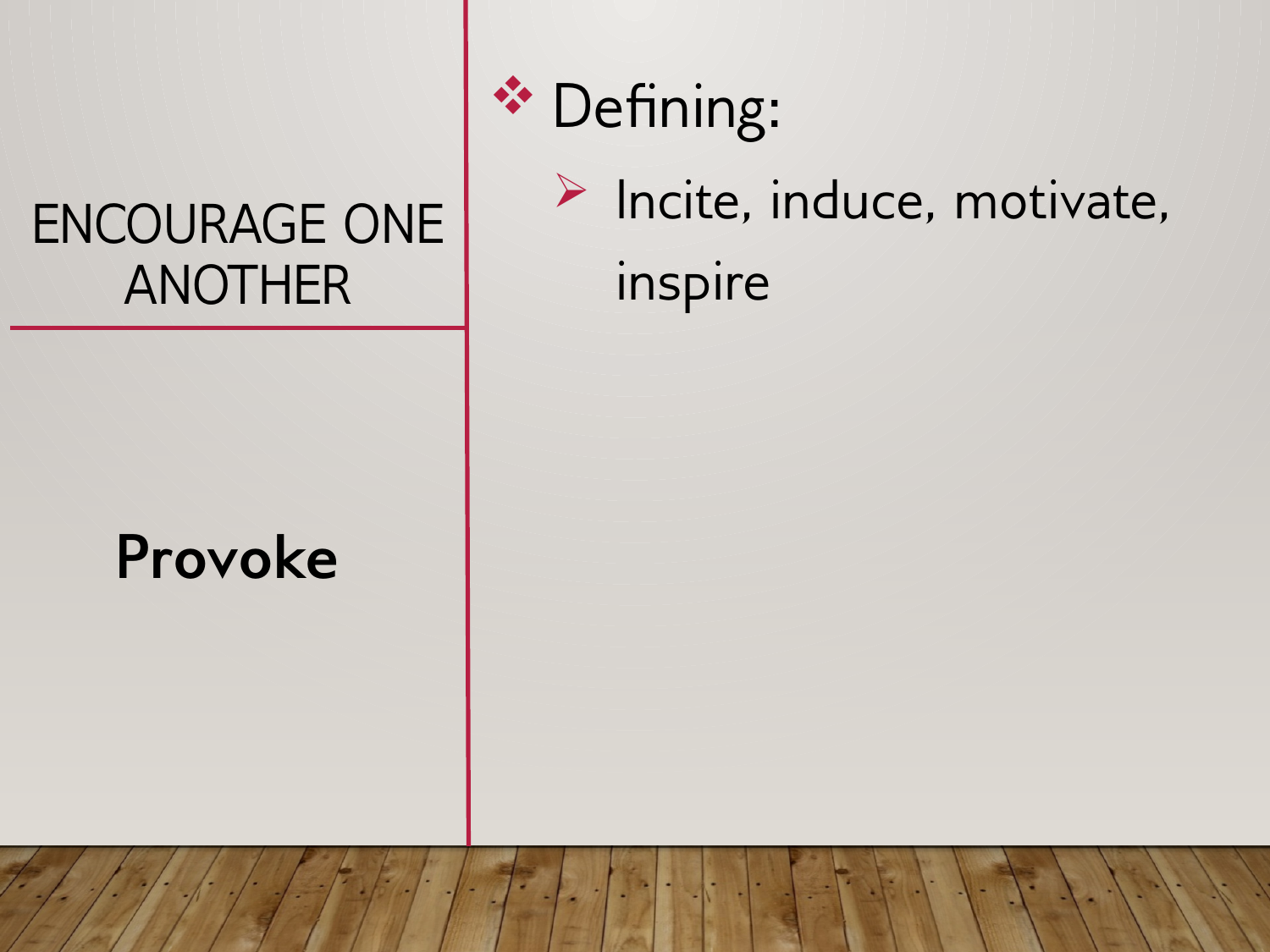

# Encourage One Another
Defining:
Incite, induce, motivate, inspire
Provoke